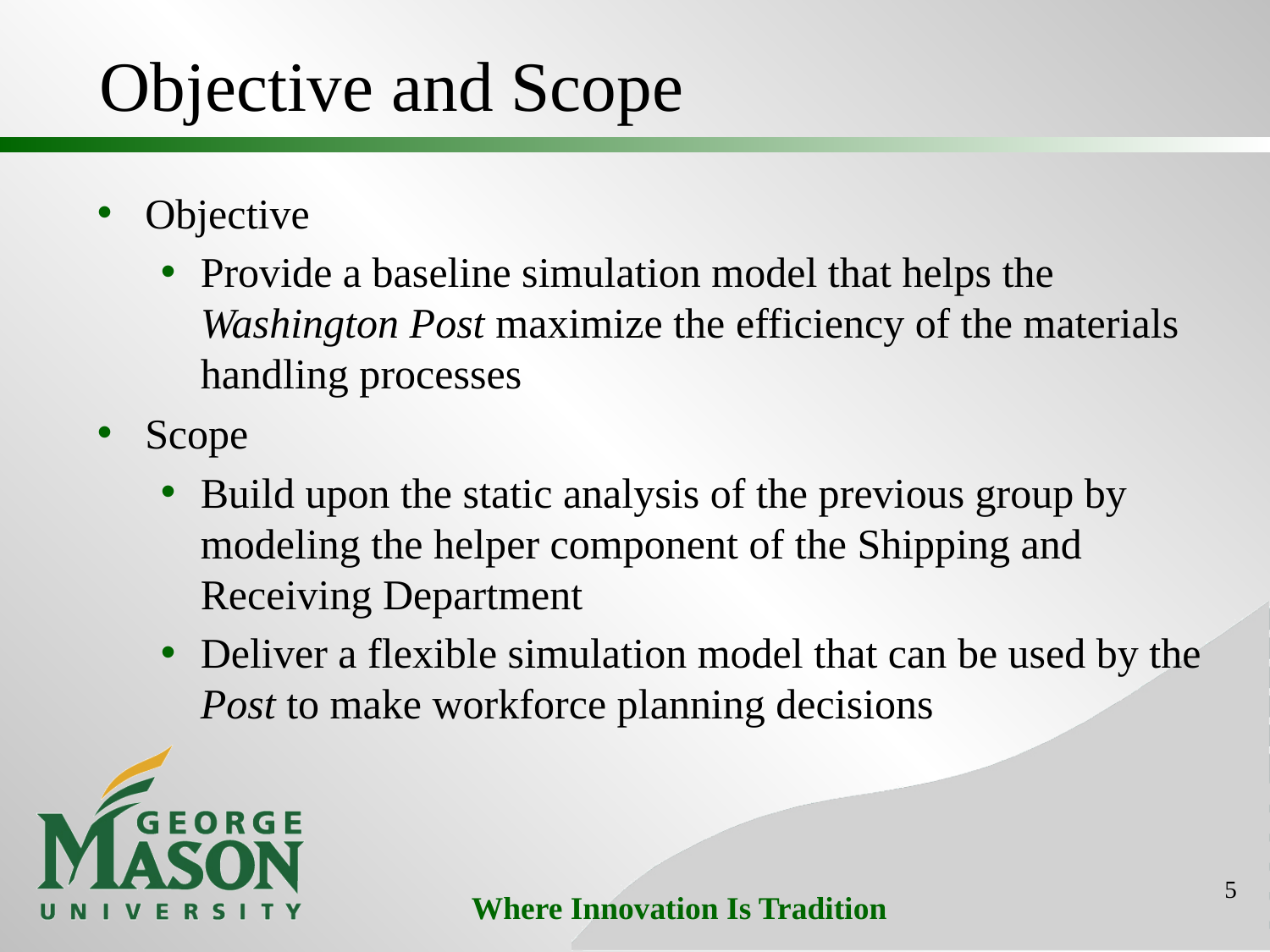

# Objective and Scope
Objective
Provide a baseline simulation model that helps the Washington Post maximize the efficiency of the materials handling processes
Scope
Build upon the static analysis of the previous group by modeling the helper component of the Shipping and Receiving Department
Deliver a flexible simulation model that can be used by the Post to make workforce planning decisions

5